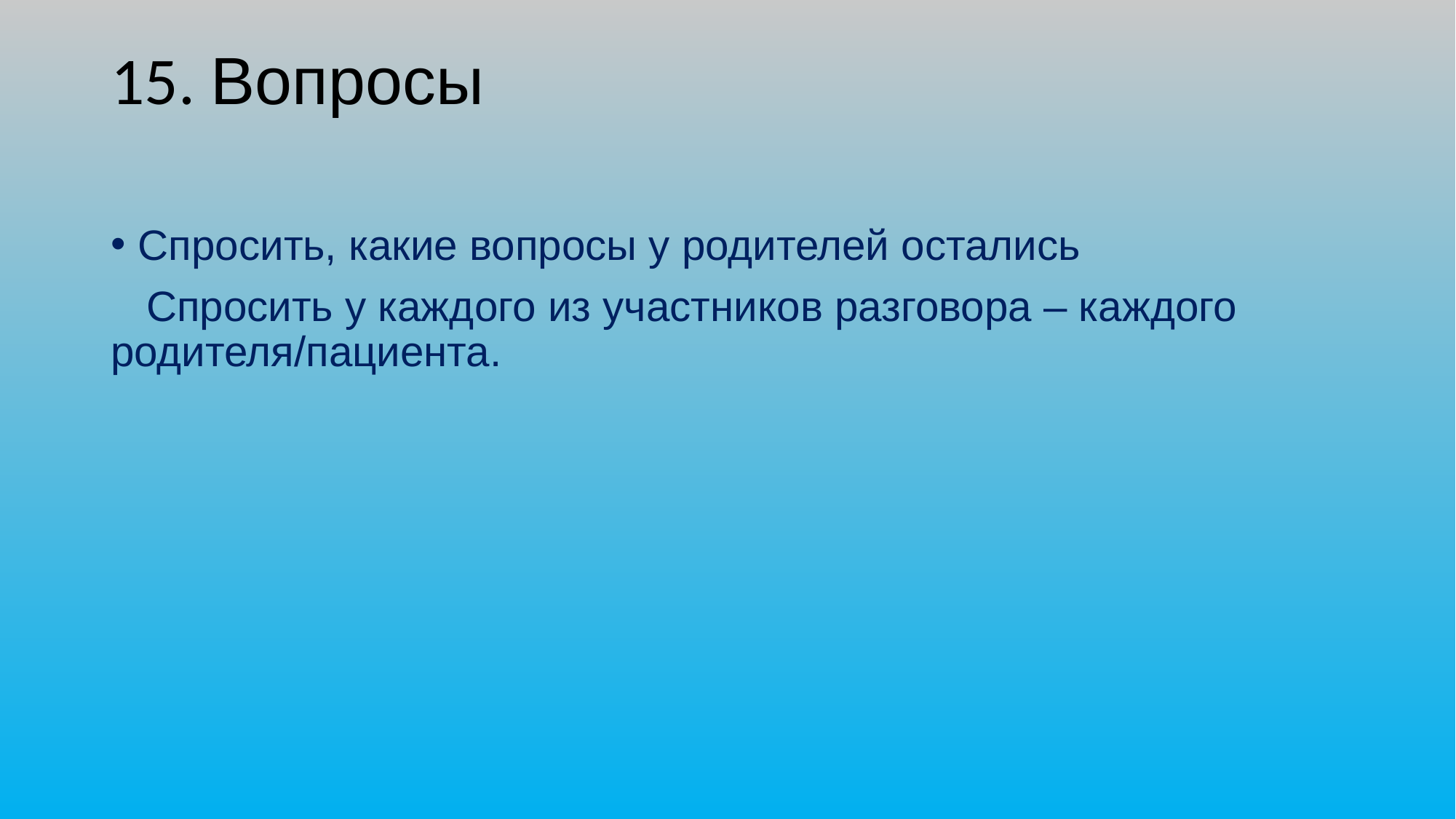

# 15. Вопросы
Спросить, какие вопросы у родителей остались
   Спросить у каждого из участников разговора – каждого родителя/пациента.